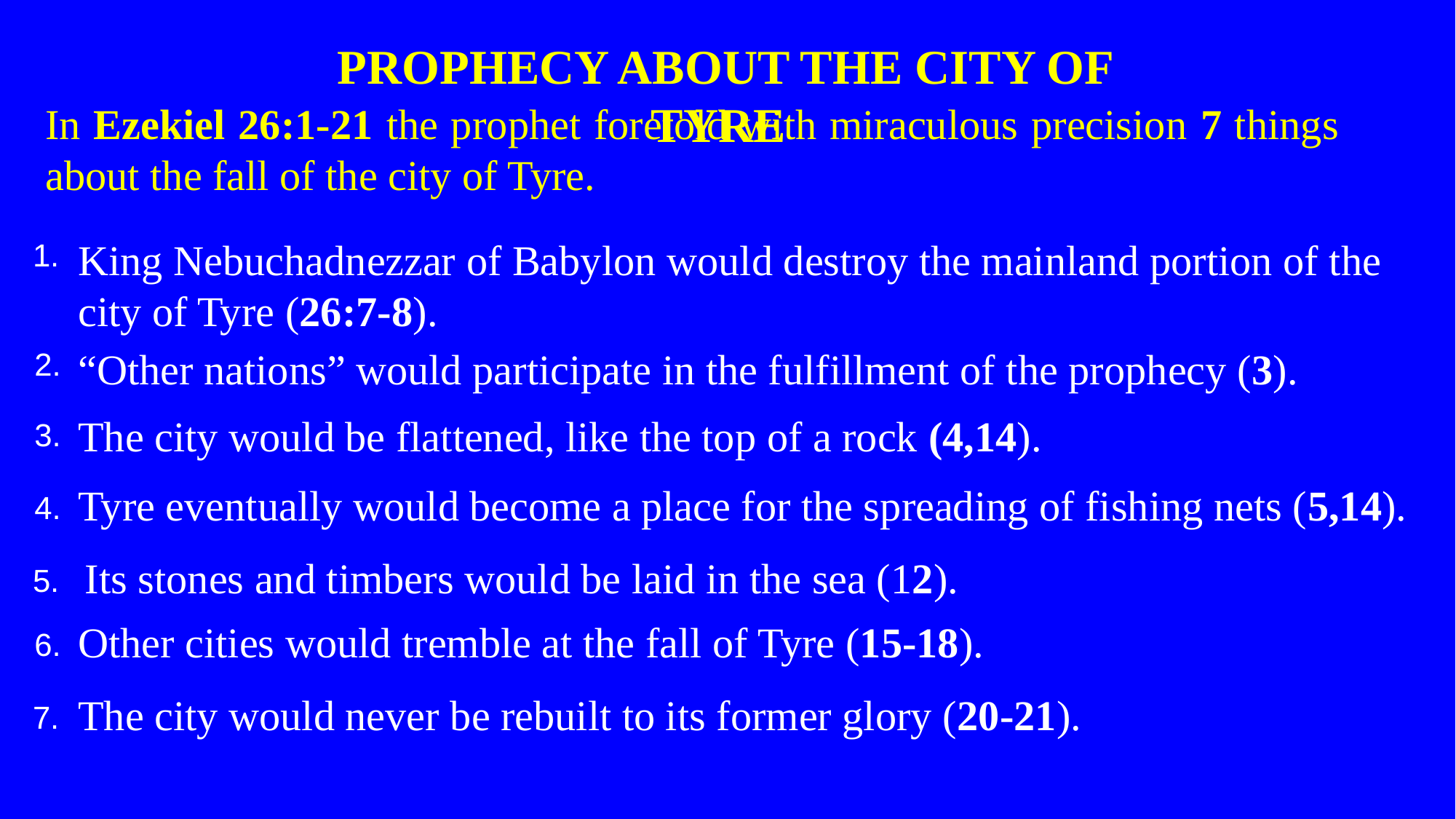

PROPHECY ABOUT THE CITY OF TYRE
In Ezekiel 26:1-21 the prophet foretold with miraculous precision 7 things about the fall of the city of Tyre.
King Nebuchadnezzar of Babylon would destroy the mainland portion of the city of Tyre (26:7-8).
1.
“Other nations” would participate in the fulfillment of the prophecy (3).
2.
The city would be flattened, like the top of a rock (4,14).
3.
Tyre eventually would become a place for the spreading of fishing nets (5,14).
4.
Its stones and timbers would be laid in the sea (12).
5.
Other cities would tremble at the fall of Tyre (15-18).
6.
The city would never be rebuilt to its former glory (20-21).
7.